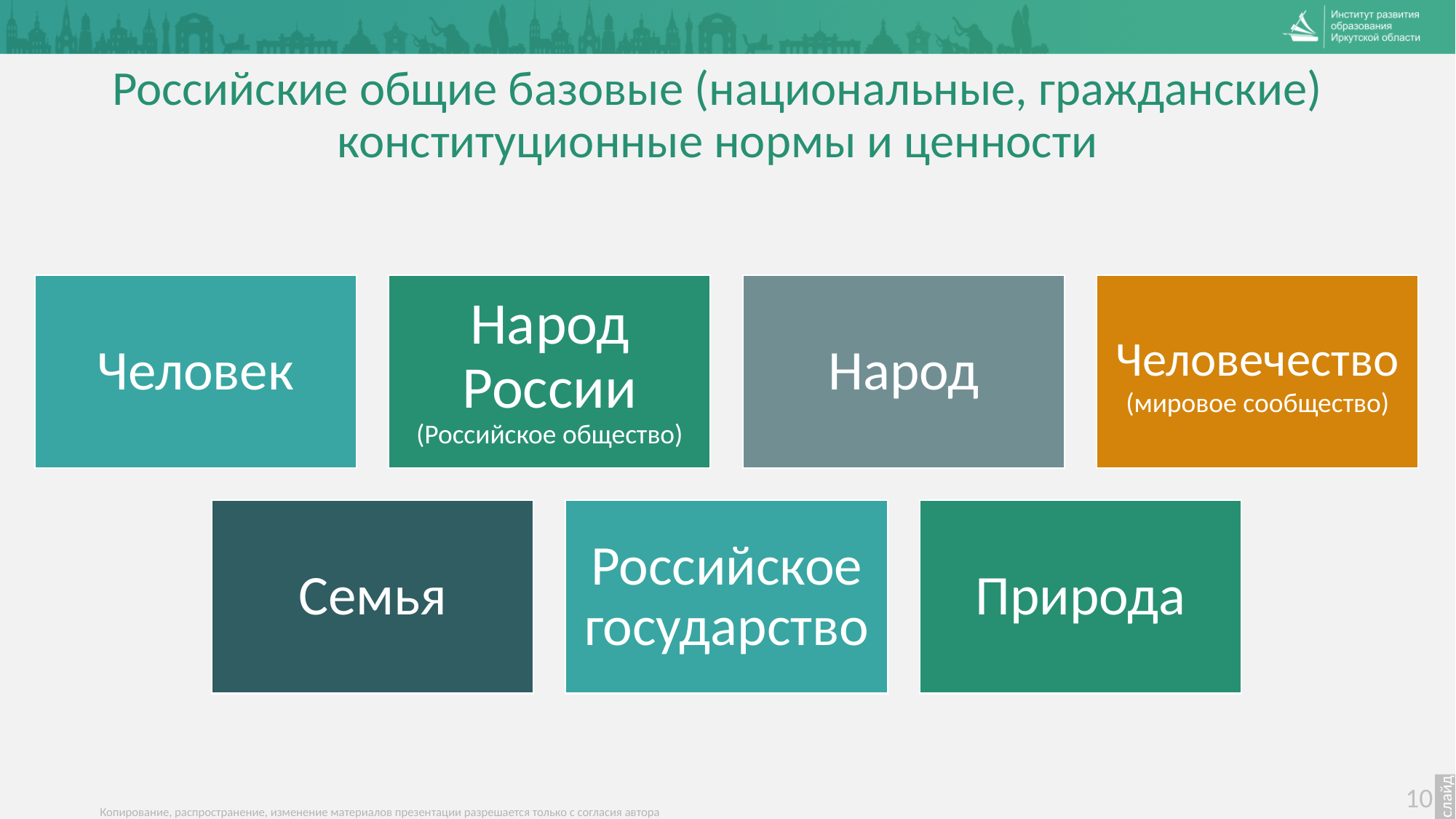

# Российские общие базовые (национальные, гражданские) конституционные нормы и ценности
Человек
Народ России (Российское общество)
Народ
Человечество (мировое сообщество)
Семья
Российское государство
Природа